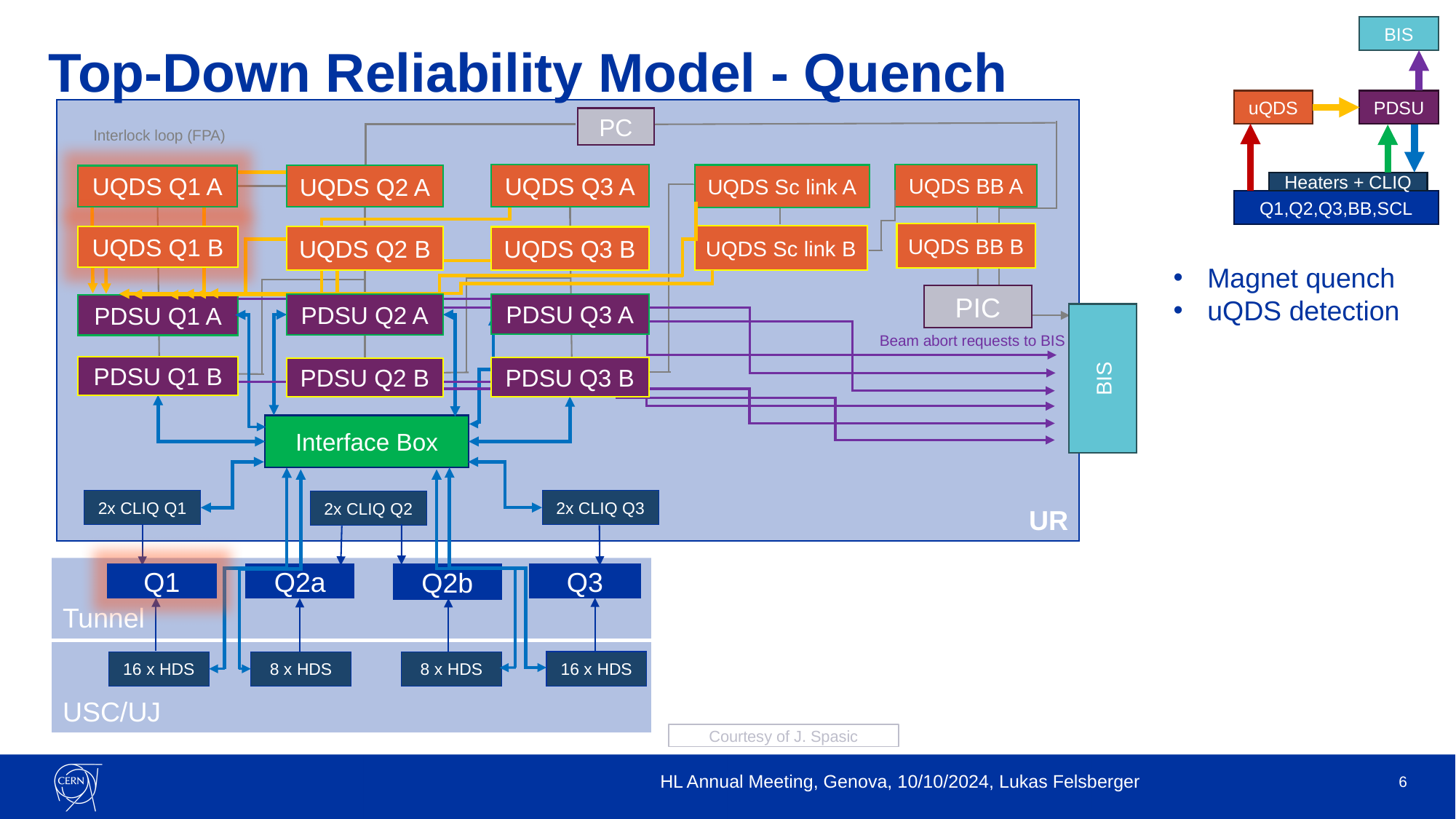

BIS
uQDS
PDSU
Heaters + CLIQ
Q1,Q2,Q3,BB,SCL
# Top-Down Reliability Model - Quench
UR
PC
Interlock loop (FPA)
UQDS BB A
UQDS Q3 A
UQDS Sc link A
UQDS Q2 A
UQDS Q1 A
UQDS BB B
UQDS Sc link B
UQDS Q2 B
UQDS Q1 B
UQDS Q3 B
Magnet quench
uQDS detection

PIC
PDSU Q2 A
PDSU Q3 A
PDSU Q1 A
BIS
Beam abort requests to BIS
PDSU Q1 B
PDSU Q3 B
PDSU Q2 B
Interface Box
2x CLIQ Q3
2x CLIQ Q1
2x CLIQ Q2
Tunnel
Q3
Q2b
Q1
Q2a
USC/UJ
16 x HDS
16 x HDS
8 x HDS
8 x HDS
Courtesy of J. Spasic
HL Annual Meeting, Genova, 10/10/2024, Lukas Felsberger
6